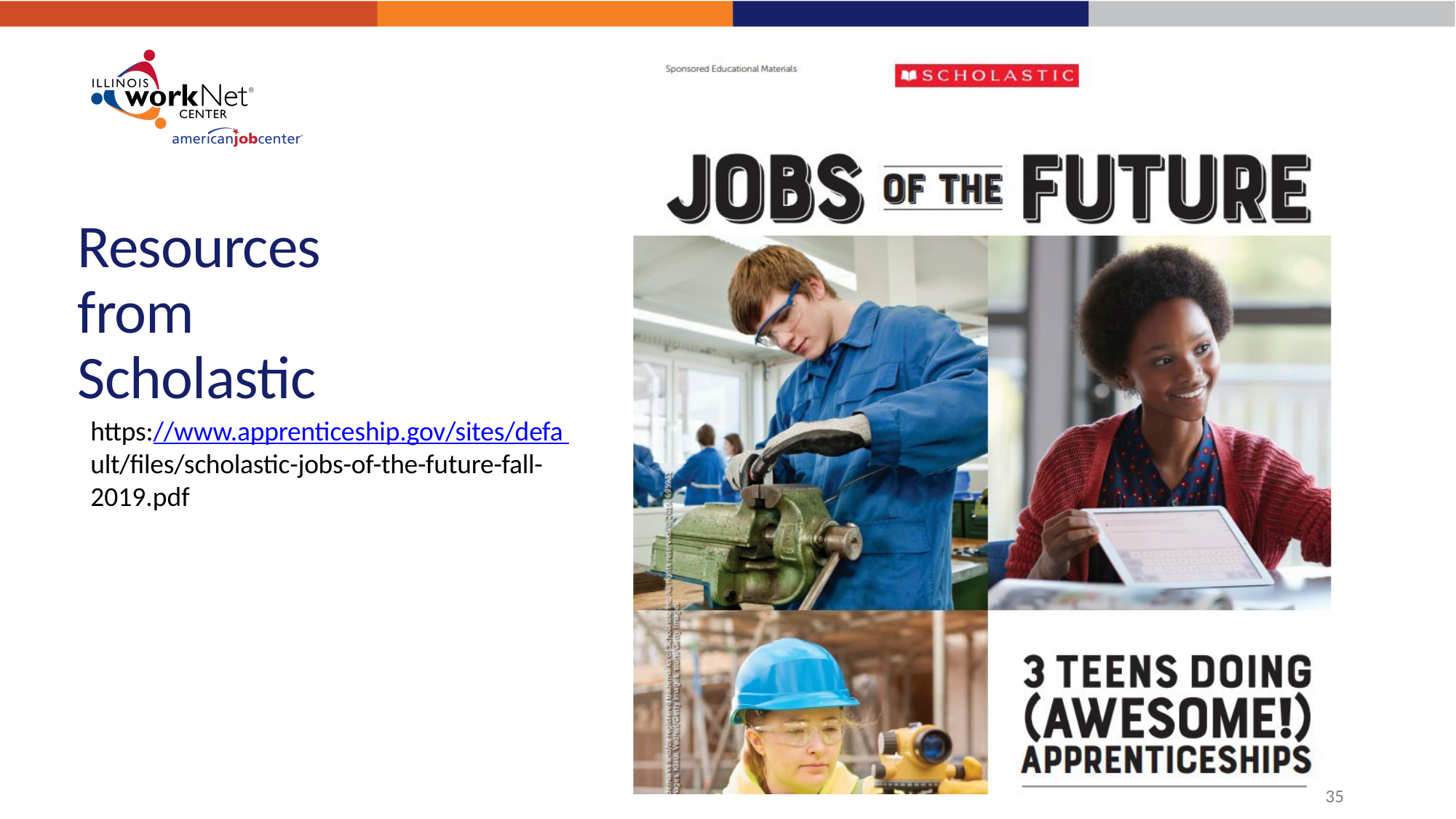

Resources from  Scholastic
https://www.apprenticeship.gov/sites/defa  ult/files/scholastic-jobs-of-the-future-fall-  2019.pdf
35